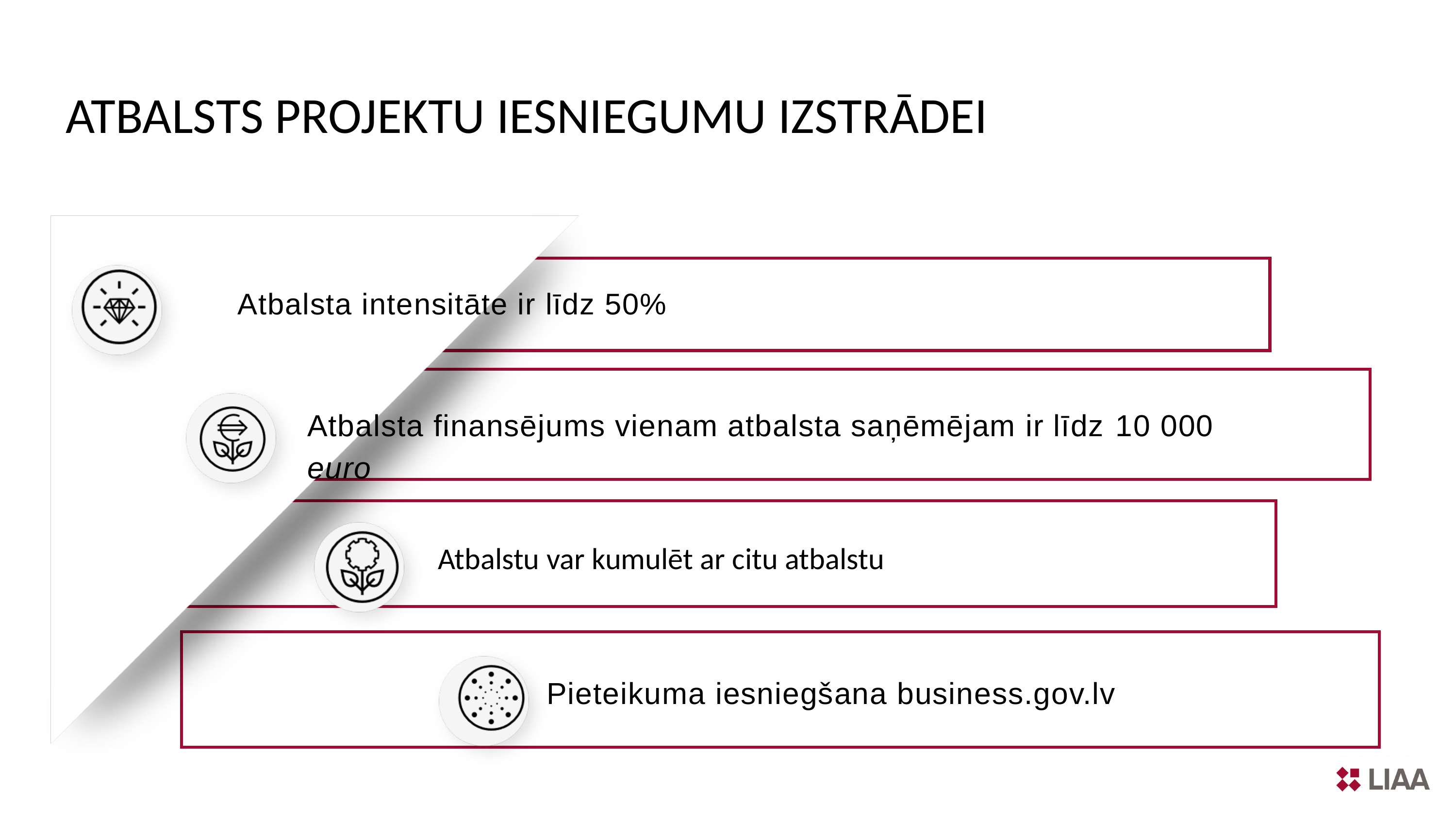

ATBALSTS PROJEKTU IESNIEGUMU IZSTRĀDEI

Atbalsta intensitāte ir līdz 50%

Atbalsta finansējums vienam atbalsta saņēmējam ir līdz 10 000 euro

Atbalstu var kumulēt ar citu atbalstu

Pieteikuma iesniegšana business.gov.lv